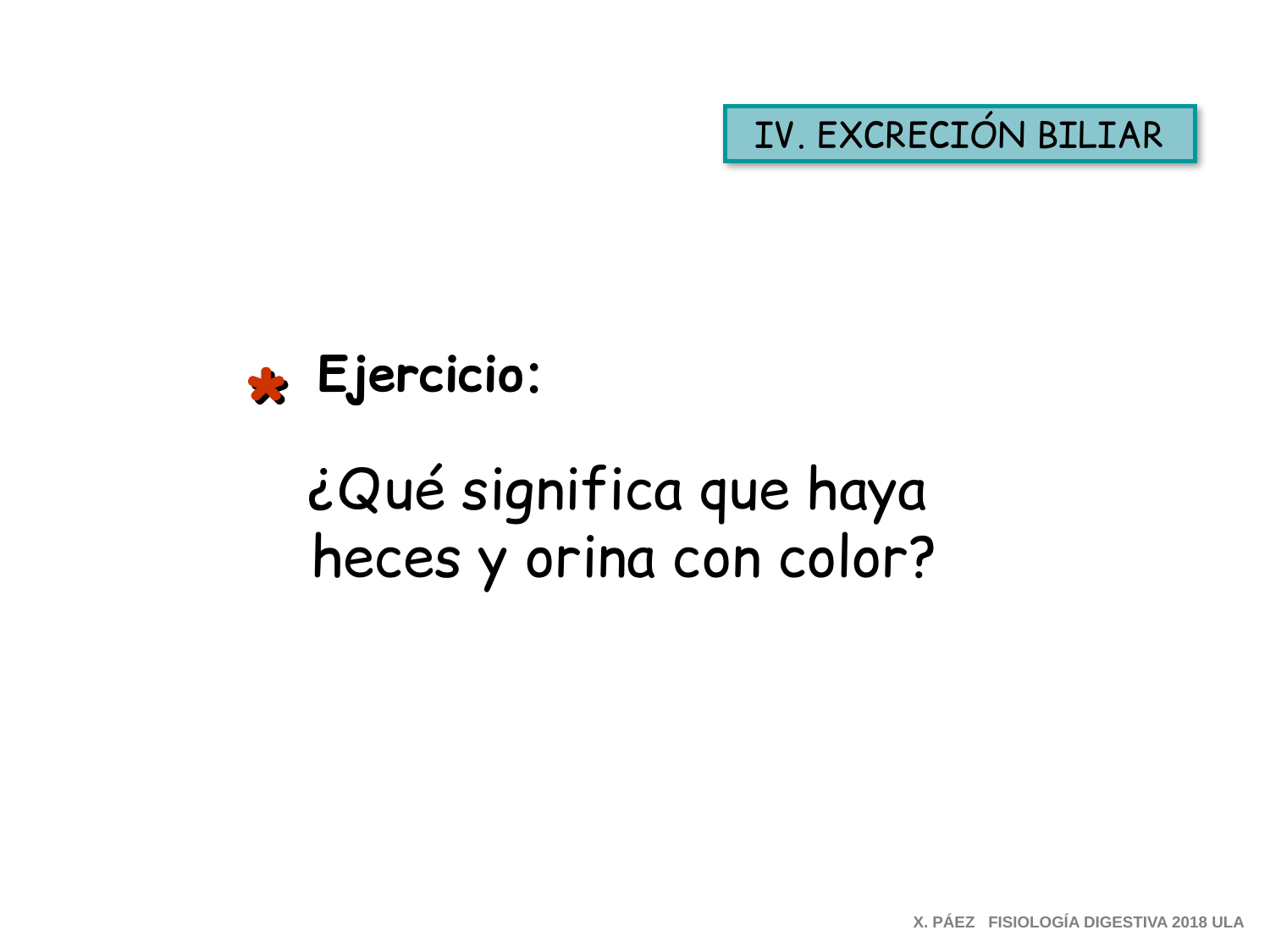

IV. EXCRECIÓN BILIAR
Ejercicio:
*
¿Qué significa que haya
heces y orina con color?
X. PÁEZ   FISIOLOGÍA DIGESTIVA 2018 ULA